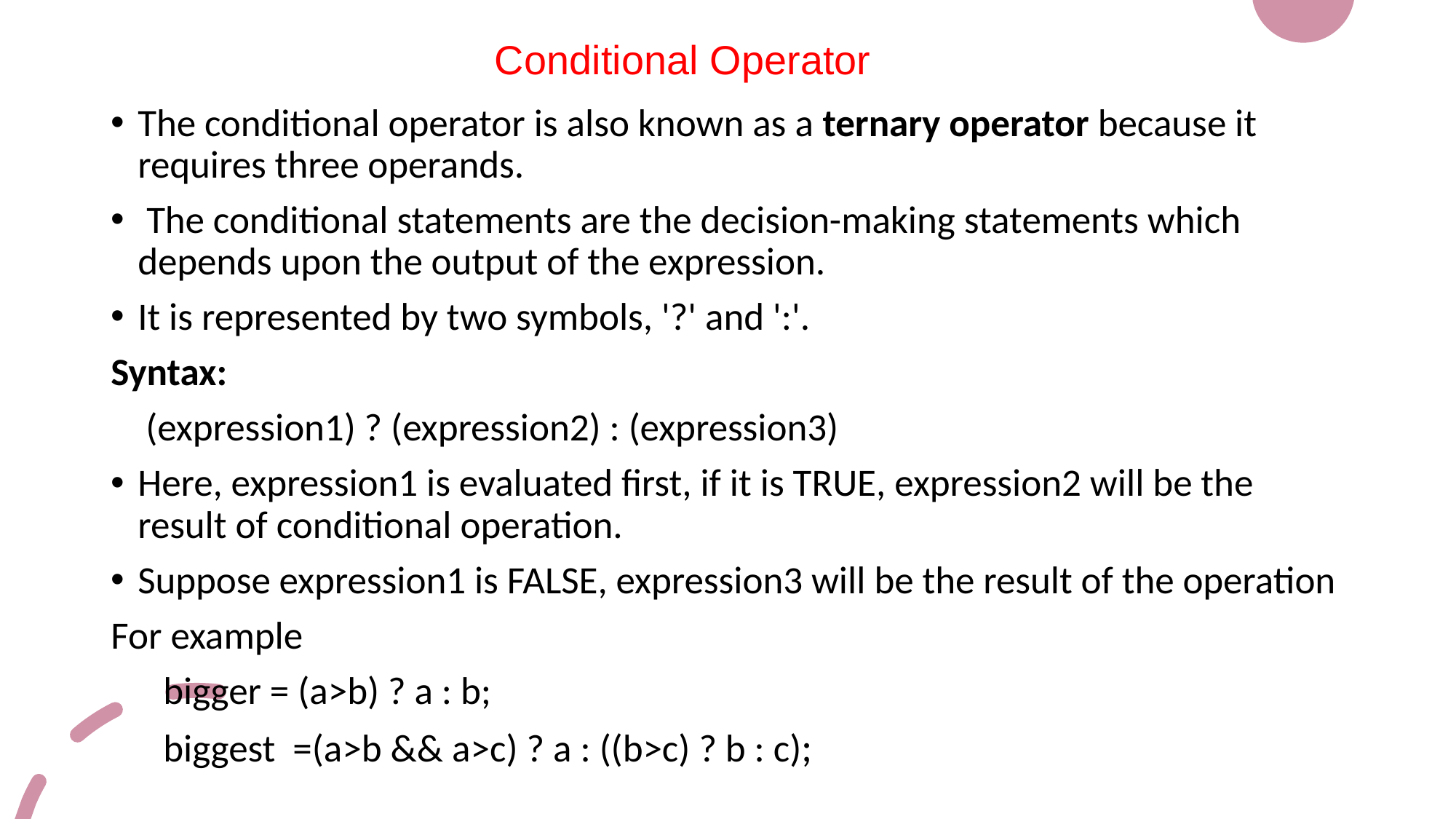

# Conditional Operator
The conditional operator is also known as a ternary operator because it requires three operands.
 The conditional statements are the decision-making statements which depends upon the output of the expression.
It is represented by two symbols, '?' and ':'.
Syntax:
    (expression1) ? (expression2) : (expression3)
Here, expression1 is evaluated first, if it is TRUE, expression2 will be the result of conditional operation.
Suppose expression1 is FALSE, expression3 will be the result of the operation
For example
      bigger = (a>b) ? a : b;
      biggest  =(a>b && a>c) ? a : ((b>c) ? b : c);